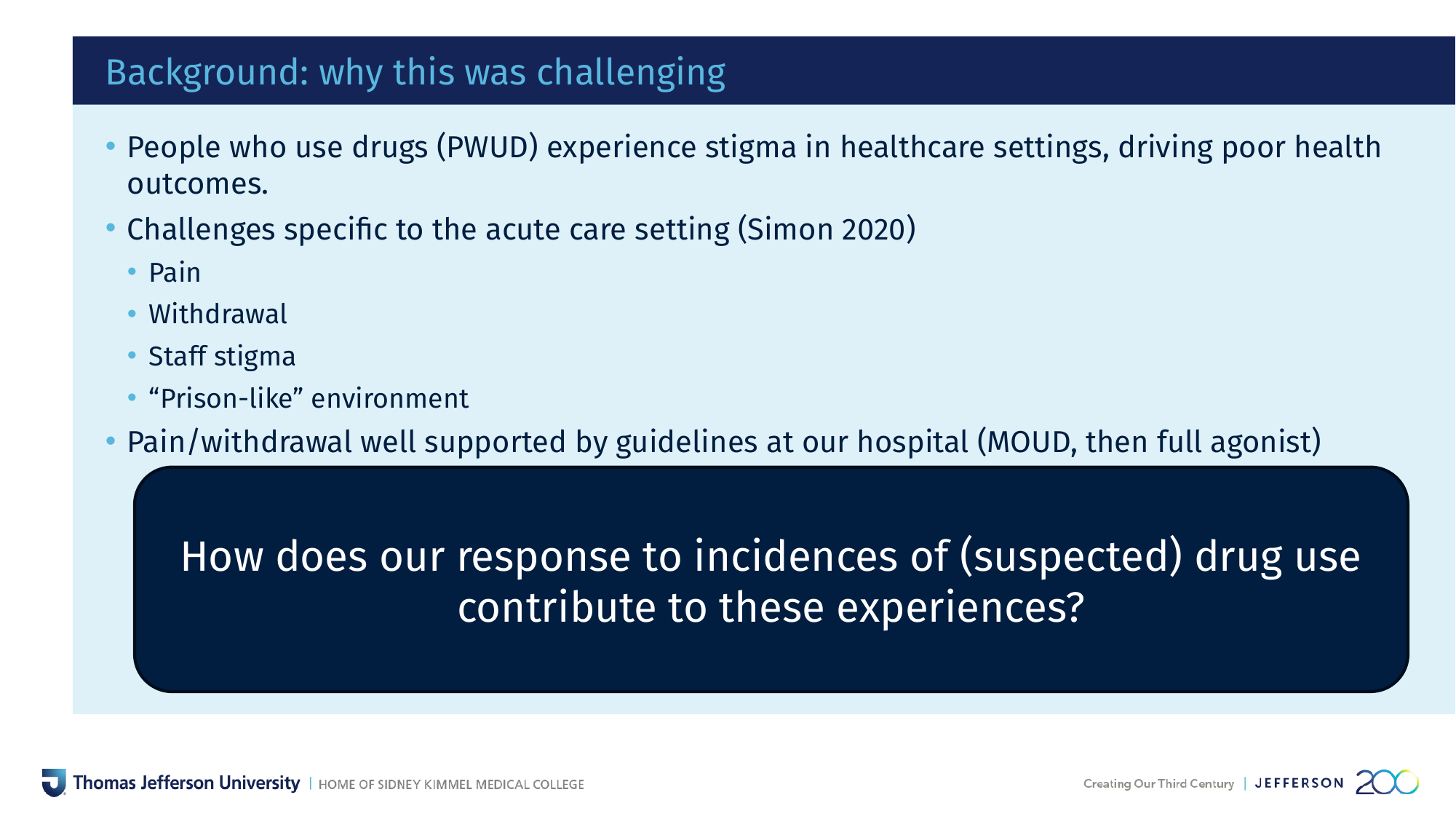

# Background: why this was challenging
People who use drugs (PWUD) experience stigma in healthcare settings, driving poor health outcomes.
Challenges specific to the acute care setting (Simon 2020)
Pain
Withdrawal
Staff stigma
“Prison-like” environment
Pain/withdrawal well supported by guidelines at our hospital (MOUD, then full agonist)
How does our response to incidences of (suspected) drug use contribute to these experiences?